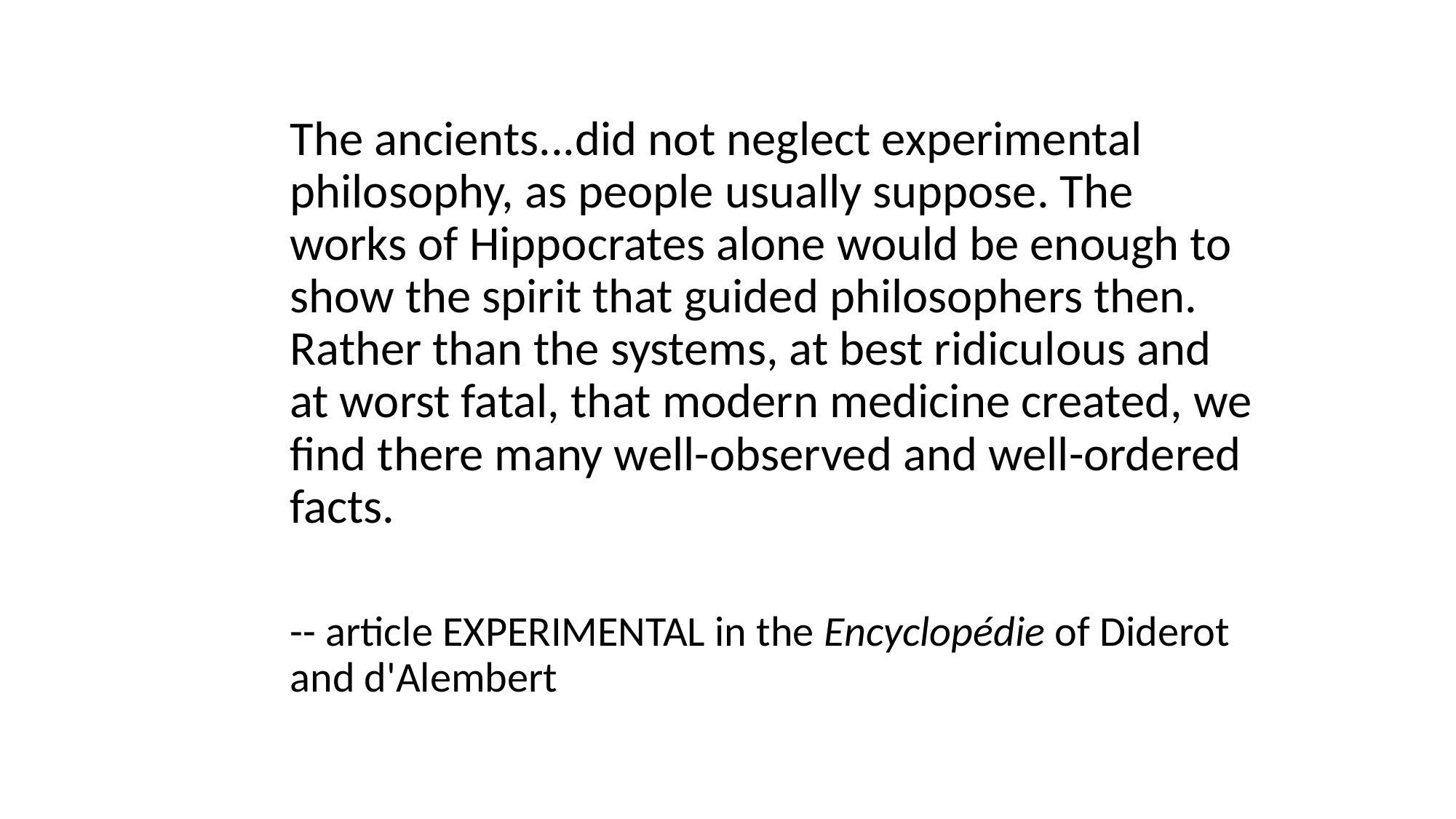

The ancients...did not neglect experimental philosophy, as people usually suppose. The works of Hippocrates alone would be enough to show the spirit that guided philosophers then. Rather than the systems, at best ridiculous and at worst fatal, that modern medicine created, we find there many well-observed and well-ordered facts.

-- article EXPERIMENTAL in the Encyclopédie of Diderot and d'Alembert